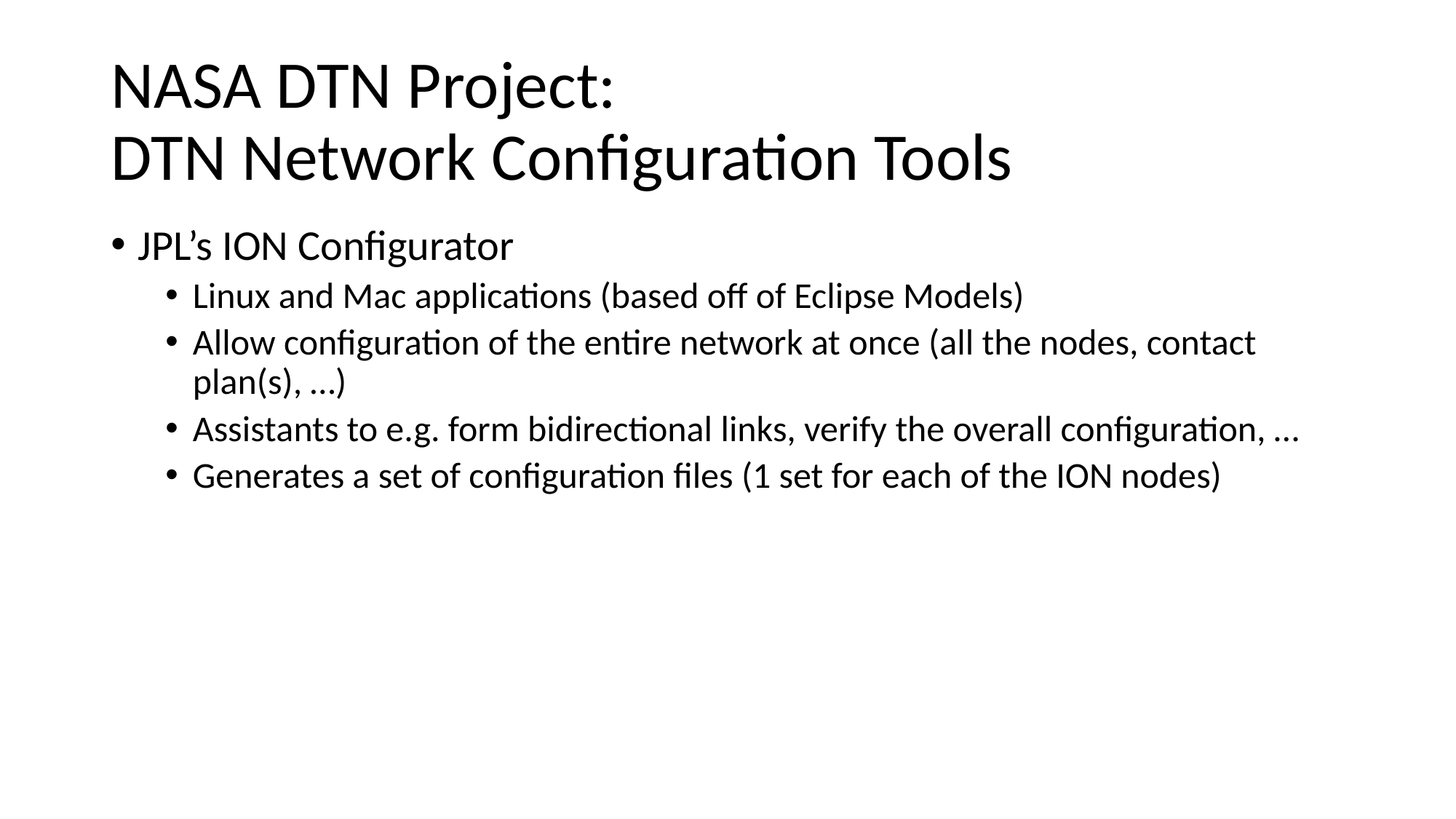

# NASA DTN Project: DTN Network Configuration Tools
JPL’s ION Configurator
Linux and Mac applications (based off of Eclipse Models)
Allow configuration of the entire network at once (all the nodes, contact plan(s), …)
Assistants to e.g. form bidirectional links, verify the overall configuration, …
Generates a set of configuration files (1 set for each of the ION nodes)